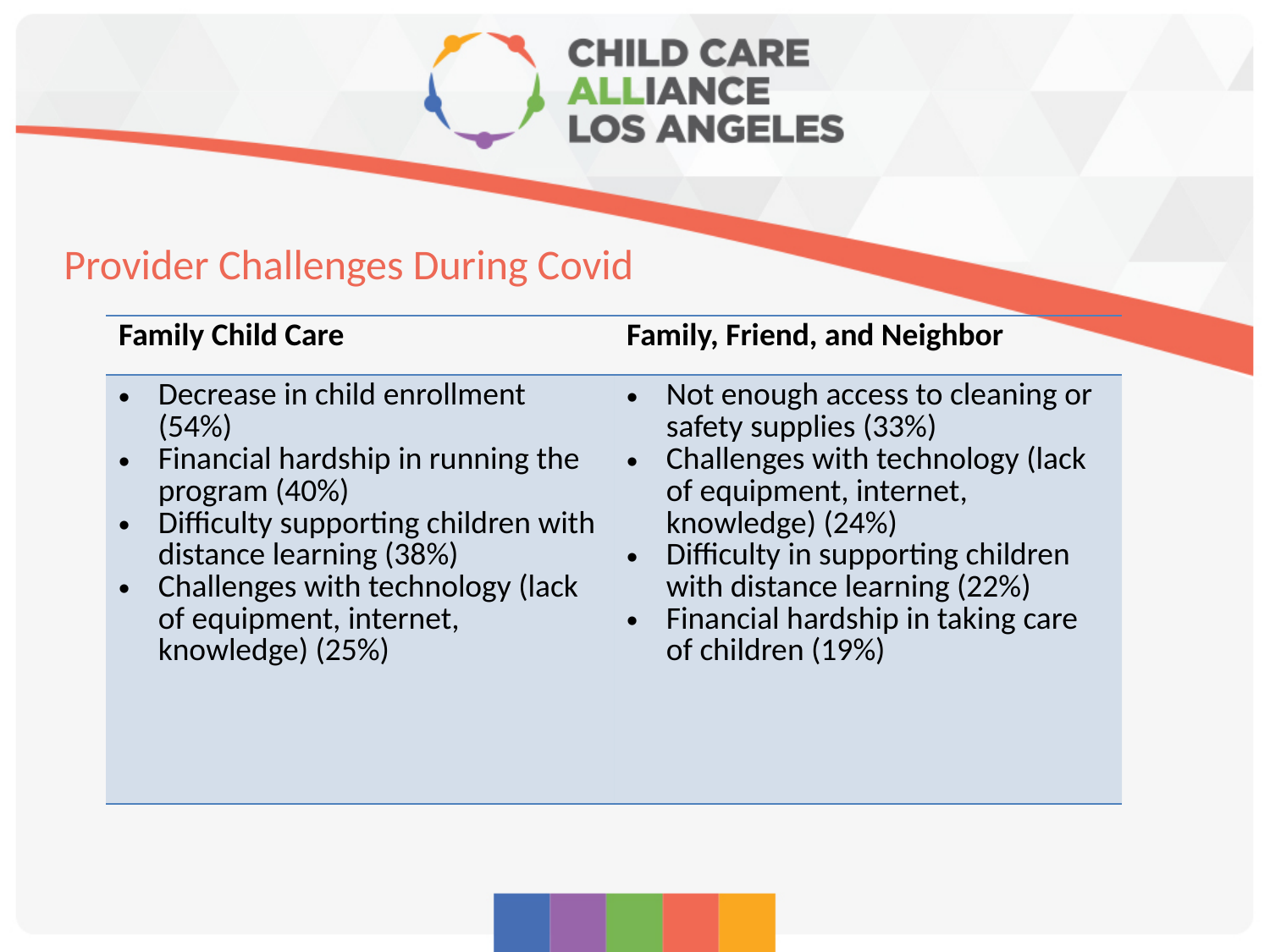

# Provider Challenges During Covid
| Family Child Care | Family, Friend, and Neighbor |
| --- | --- |
| Decrease in child enrollment (54%) Financial hardship in running the program (40%) Difficulty supporting children with distance learning (38%) Challenges with technology (lack of equipment, internet, knowledge) (25%) | Not enough access to cleaning or safety supplies (33%) Challenges with technology (lack of equipment, internet, knowledge) (24%) Difficulty in supporting children with distance learning (22%) Financial hardship in taking care of children (19%) |